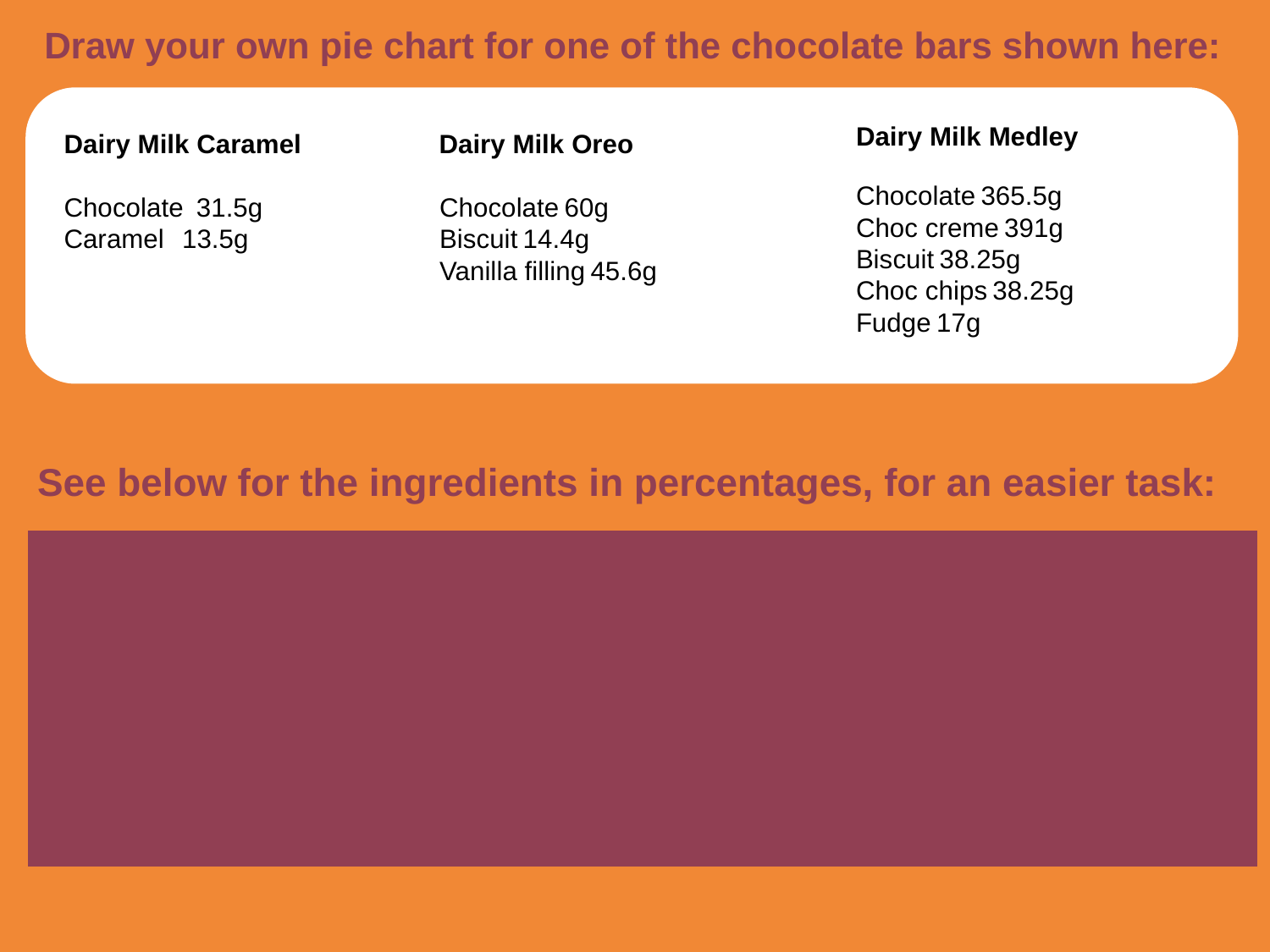

Draw your own pie chart for one of the chocolate bars shown here:

Dairy Milk Medley
Dairy Milk Caramel
Dairy Milk Oreo
Chocolate 365.5g
Choc creme 391g
Biscuit 38.25g
Choc chips 38.25g
Fudge 17g
Chocolate  31.5g
Caramel   13.5g
Chocolate 60g
Biscuit 14.4g
Vanilla filling 45.6g
See below for the ingredients in percentages, for an easier task:

Dairy Milk Medley
Dairy Milk Oreo
Dairy Milk Caramel
Chocolate 70%
Caramel  30%
Chocolate 50%
Biscuit 12%
Vanilla filling 38%
Chocolate 43%
Choc creme 46%
Biscuit 4.5%
Choc chips 4.5%
Fudge 2%